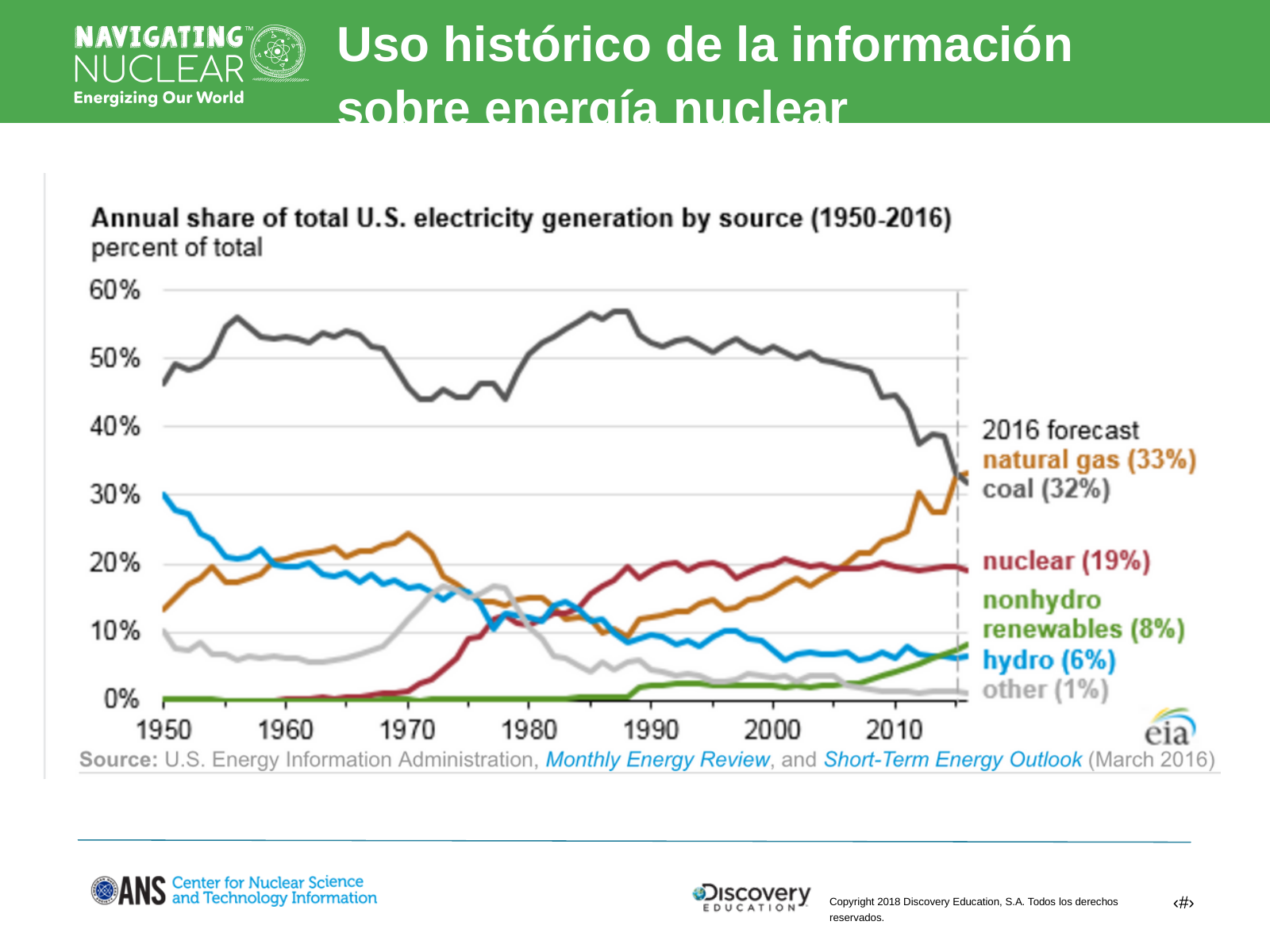

Uso histórico de la información sobre energía nuclear

‹#›
Copyright 2018 Discovery Education, S.A. Todos los derechos reservados.